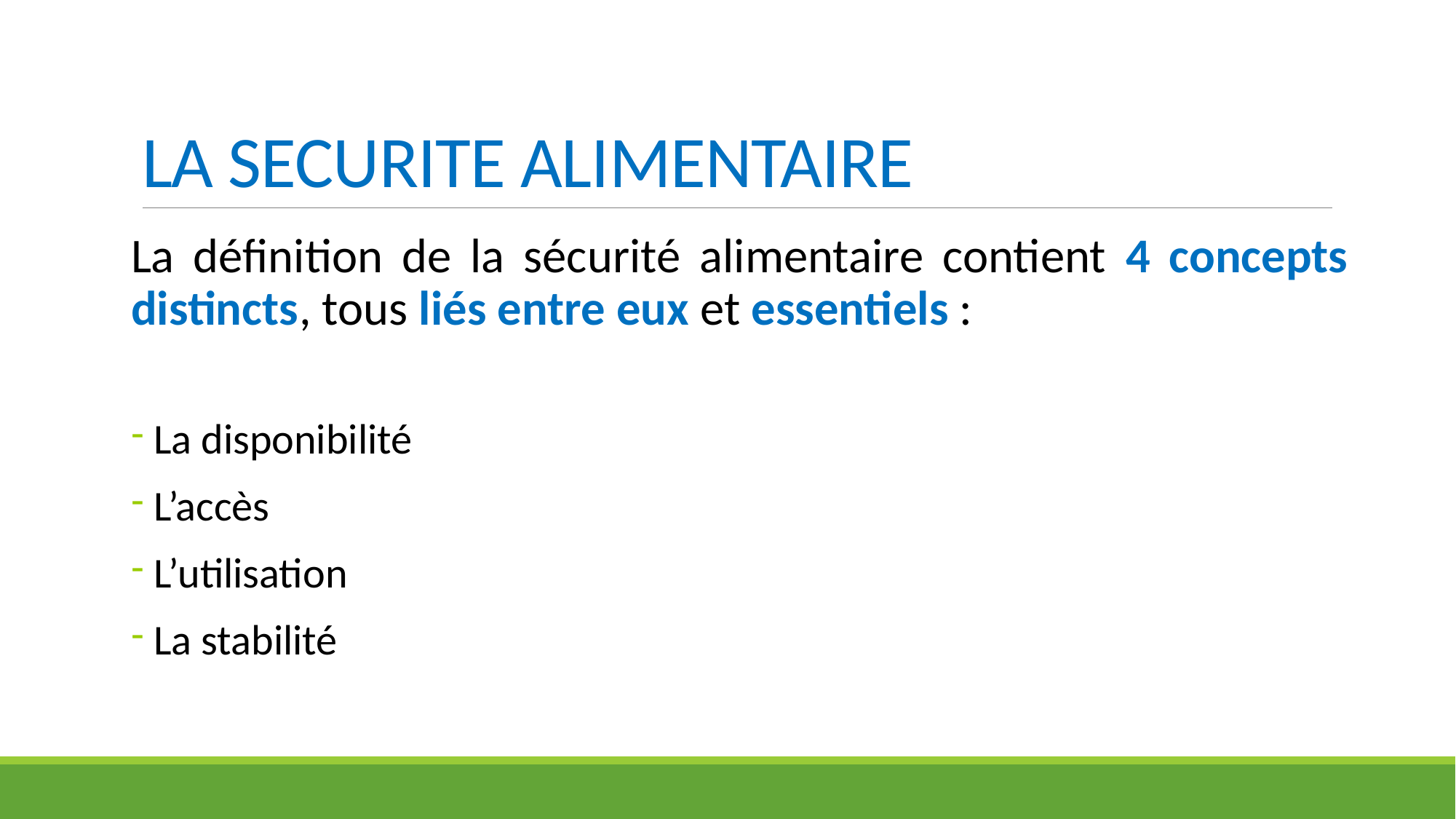

# LA SECURITE ALIMENTAIRE
La définition de la sécurité alimentaire contient 4 concepts distincts, tous liés entre eux et essentiels :

 La disponibilité
 L’accès
 L’utilisation
 La stabilité